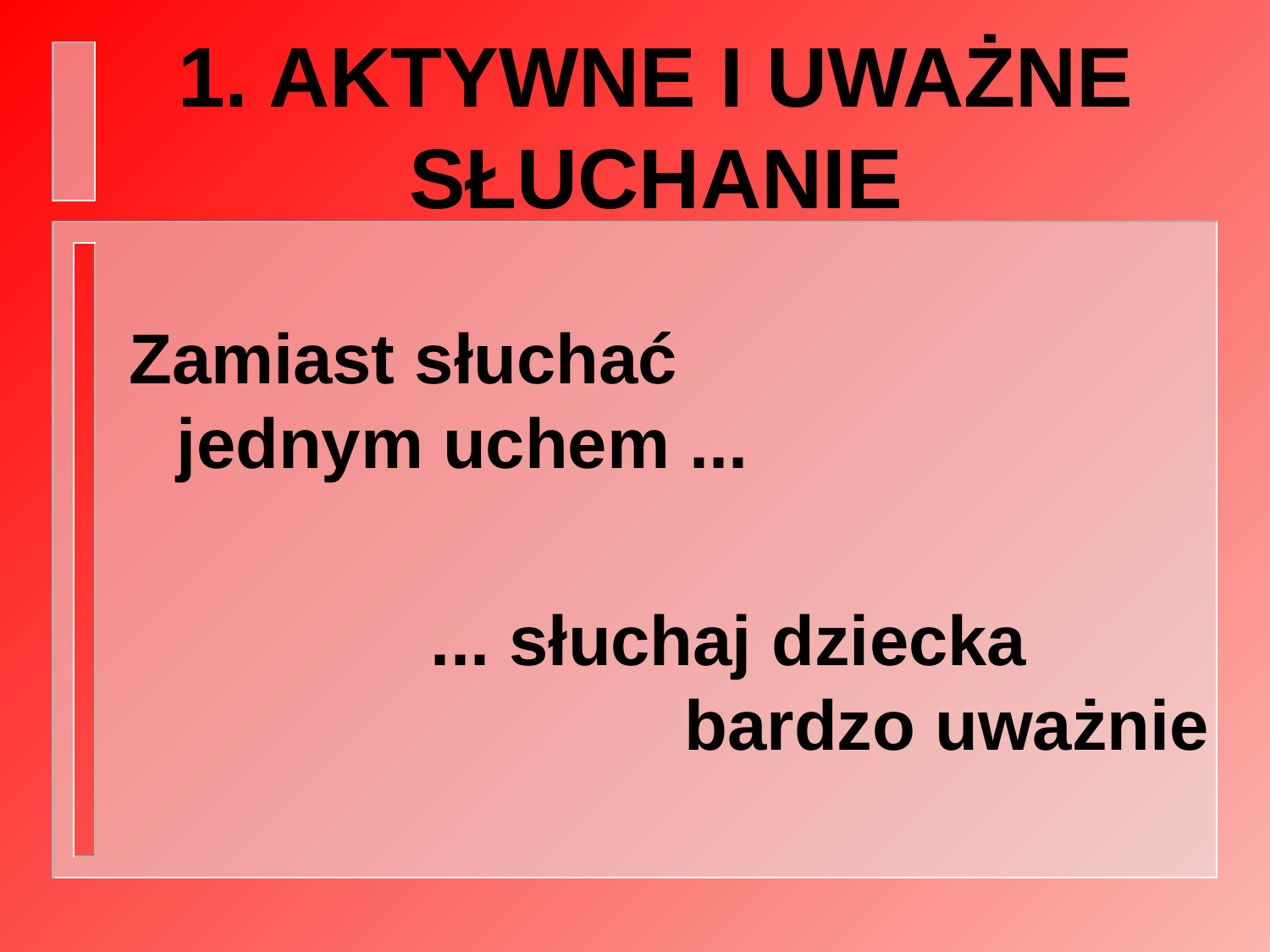

# 1. AKTYWNE I UWAŻNE SŁUCHANIE
Zamiast słuchać
jednym uchem ...

			... słuchaj dziecka
				bardzo uważnie